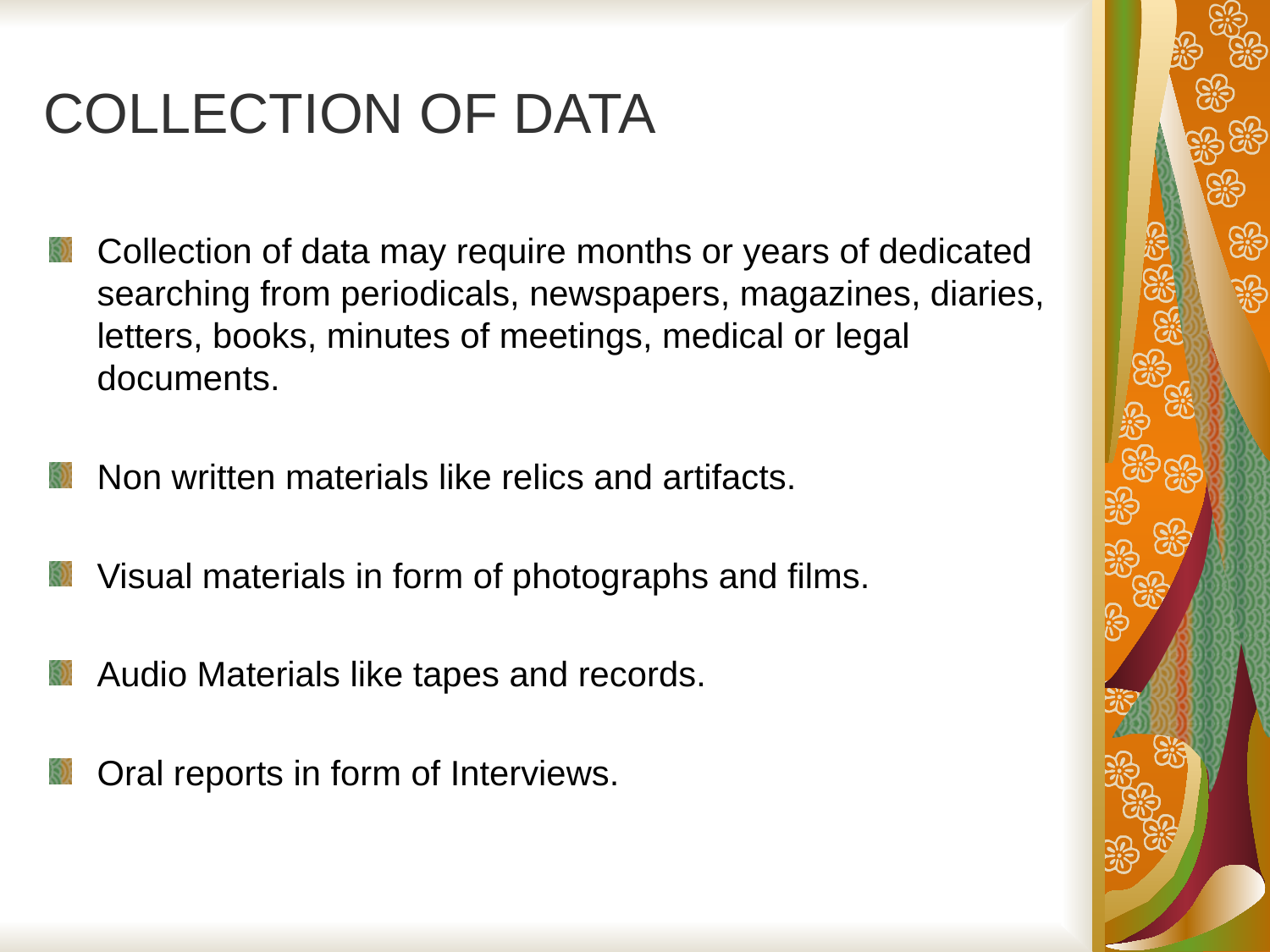

# COLLECTION OF DATA
Collection of data may require months or years of dedicated searching from periodicals, newspapers, magazines, diaries, letters, books, minutes of meetings, medical or legal documents.

Non written materials like relics and artifacts.

Visual materials in form of photographs and films.

Audio Materials like tapes and records.

Oral reports in form of Interviews.